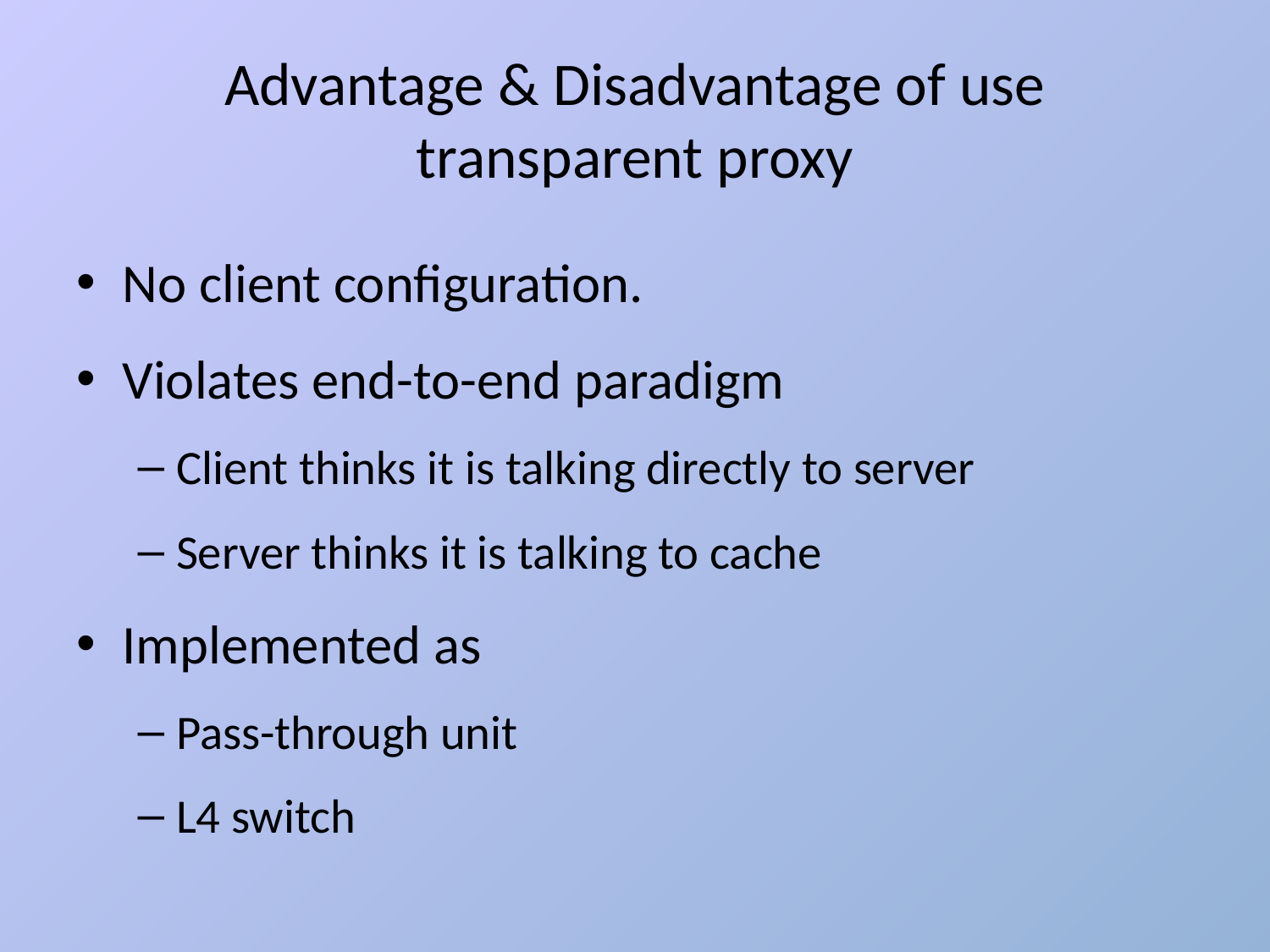

# Advantage & Disadvantage of use transparent proxy
No client configuration.
Violates end-to-end paradigm
Client thinks it is talking directly to server
Server thinks it is talking to cache
Implemented as
Pass-through unit
L4 switch